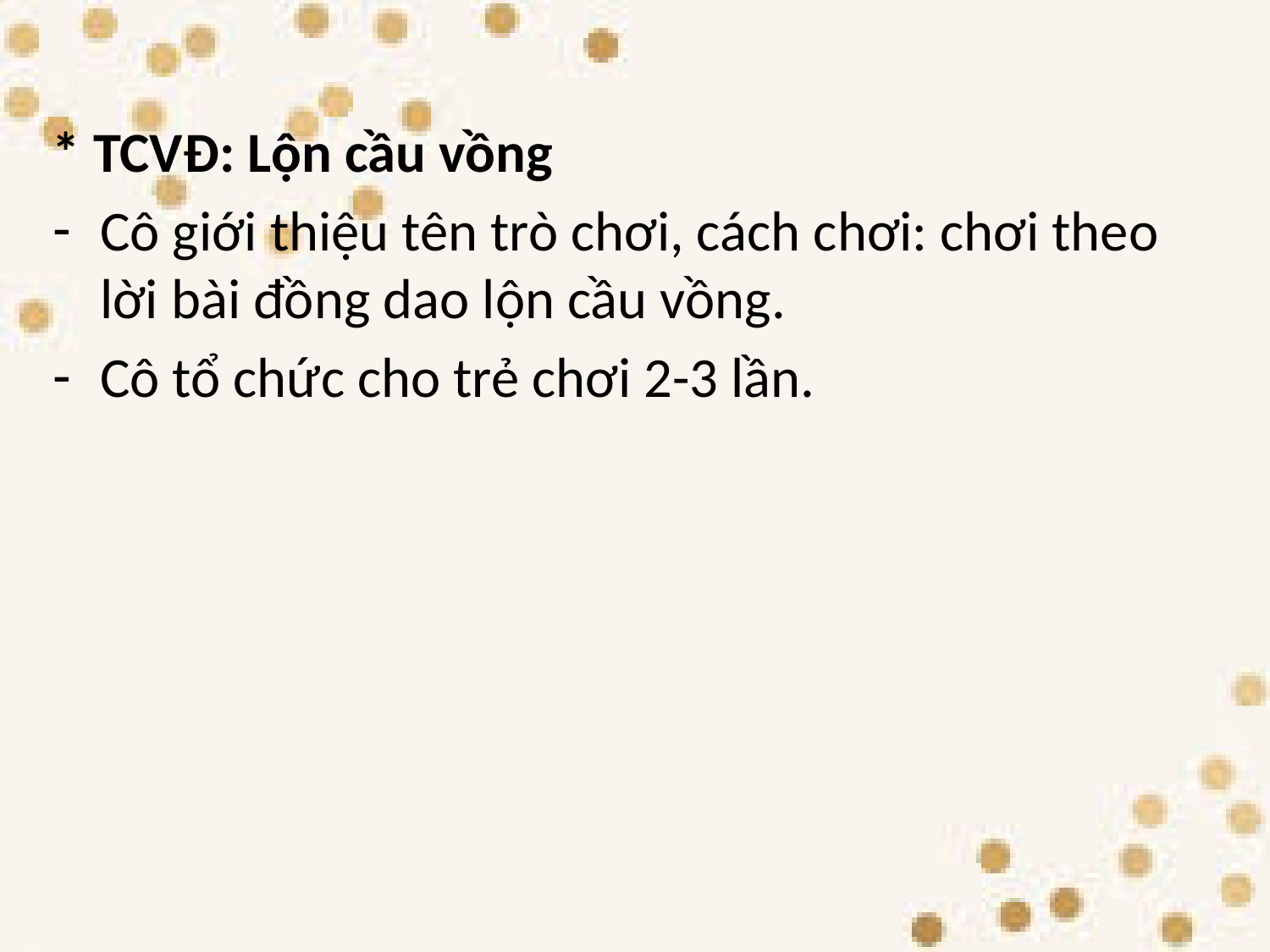

* TCVĐ: Lộn cầu vồng
Cô giới thiệu tên trò chơi, cách chơi: chơi theo lời bài đồng dao lộn cầu vồng.
Cô tổ chức cho trẻ chơi 2-3 lần.